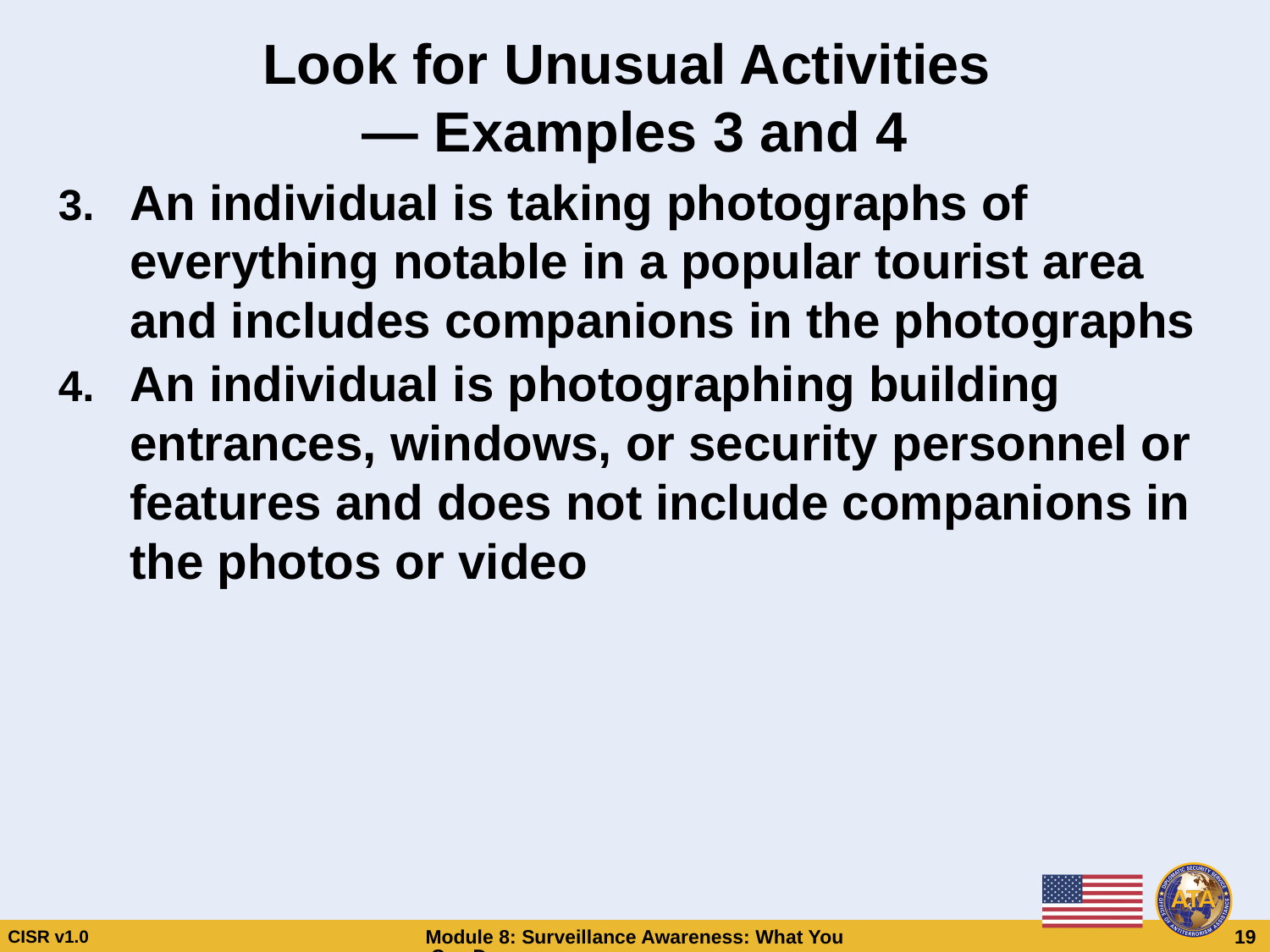

# Look for Unusual Activities — Examples 3 and 4
An individual is taking photographs of everything notable in a popular tourist area and includes companions in the photographs
An individual is photographing building entrances, windows, or security personnel or features and does not include companions in the photos or video
Look for Unusual Activities
— Examples 3 and 4
Look for Unusual Activities
— Examples 3 and 4
An individual is taking photographs of everything notable in a popular tourist area and includes companions in the photographs
An individual is photographing building entrances, windows, or security personnel or features and does not include companions in the photos or video
An individual is taking photographs of everything notable in a popular tourist area and includes companions in the photographs
An individual is photographing building entrances, windows, or security personnel or features and does not include companions in the photos or video
CISR v1.0
Module 8: Surveillance Awareness: What You Can Do
 19